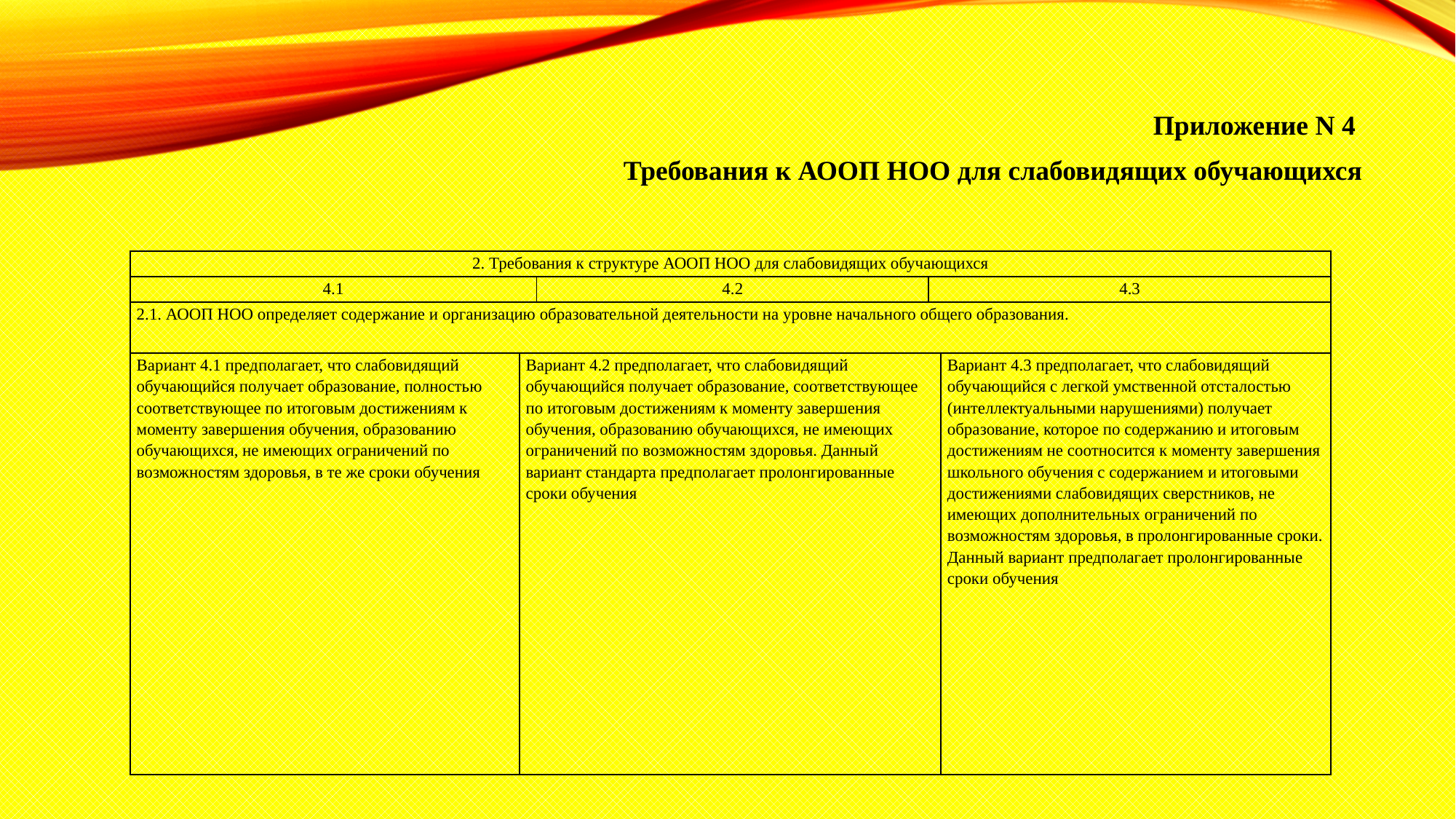

Приложение N 4
Требования к АООП НОО для слабовидящих обучающихся

| 2. Требования к структуре АООП НОО для слабовидящих обучающихся |  |  |  |  |
| --- | --- | --- | --- | --- |
| 4.1 |  | 4.2 | 4.3 |  |
| 2.1. АООП НОО определяет содержание и организацию образовательной деятельности на уровне начального общего образования. |  |  |  |  |
| Вариант 4.1 предполагает, что слабовидящий обучающийся получает образование, полностью соответствующее по итоговым достижениям к моменту завершения обучения, образованию обучающихся, не имеющих ограничений по возможностям здоровья, в те же сроки обучения | Вариант 4.2 предполагает, что слабовидящий обучающийся получает образование, соответствующее по итоговым достижениям к моменту завершения обучения, образованию обучающихся, не имеющих ограничений по возможностям здоровья. Данный вариант стандарта предполагает пролонгированные сроки обучения |  |  | Вариант 4.3 предполагает, что слабовидящий обучающийся с легкой умственной отсталостью (интеллектуальными нарушениями) получает образование, которое по содержанию и итоговым достижениям не соотносится к моменту завершения школьного обучения с содержанием и итоговыми достижениями слабовидящих сверстников, не имеющих дополнительных ограничений по возможностям здоровья, в пролонгированные сроки. Данный вариант предполагает пролонгированные сроки обучения |